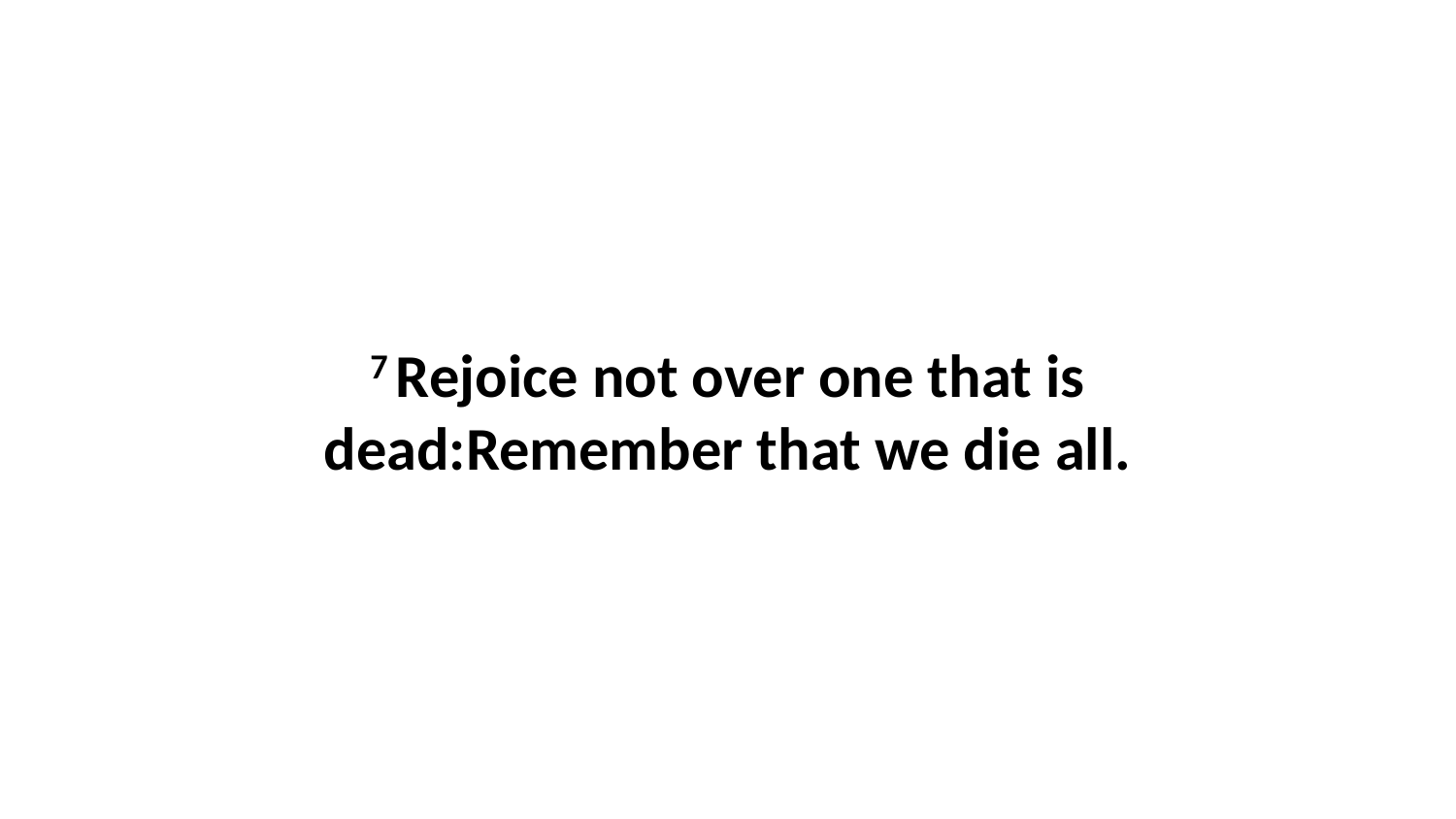

7 Rejoice not over one that is dead:Remember that we die all.